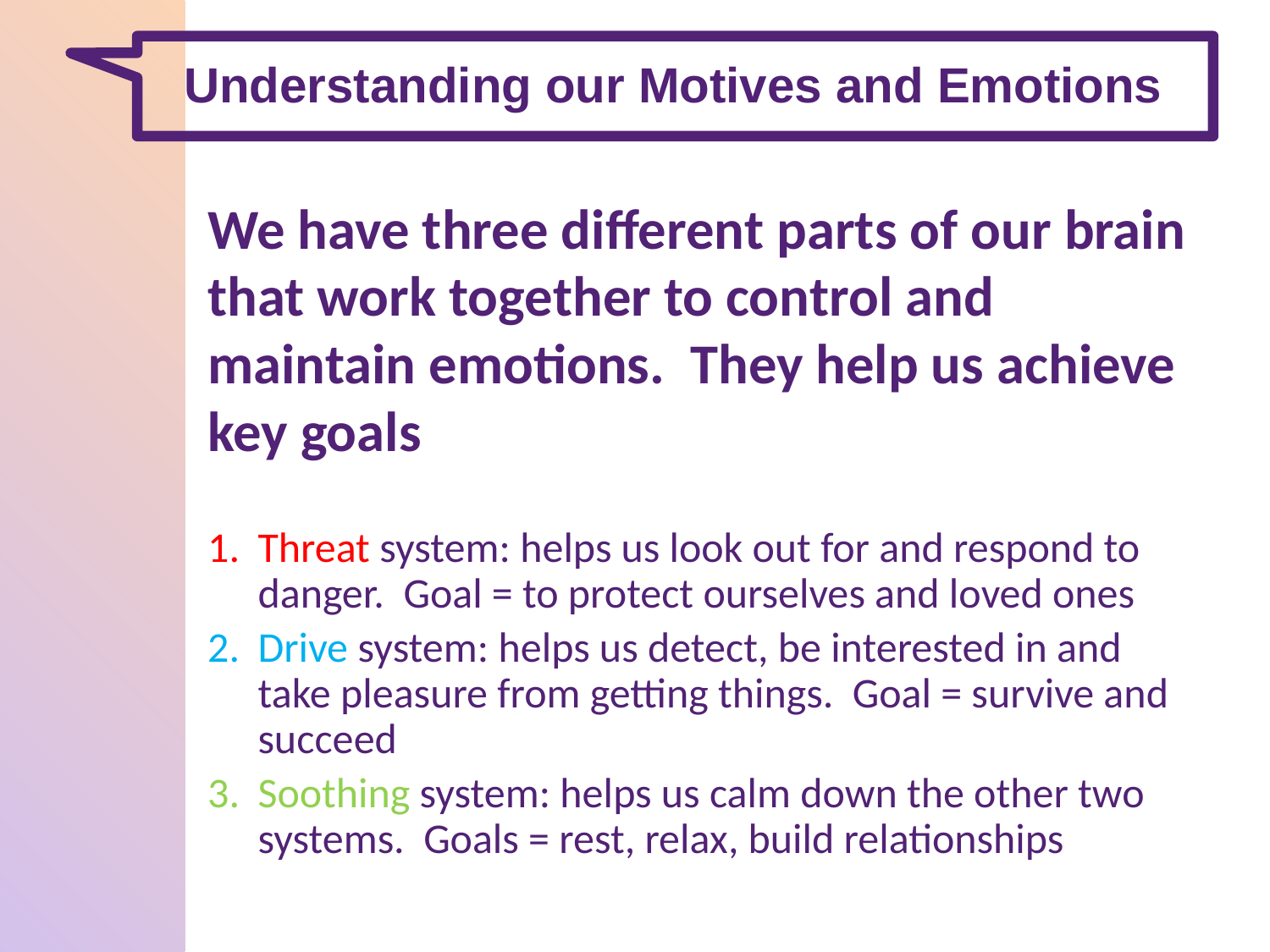

# Understanding our Motives and Emotions
We have three different parts of our brain that work together to control and maintain emotions.  They help us achieve key goals

Threat system: helps us look out for and respond to danger.  Goal = to protect ourselves and loved ones
Drive system: helps us detect, be interested in and take pleasure from getting things.  Goal = survive and succeed
Soothing system: helps us calm down the other two systems.  Goals = rest, relax, build relationships